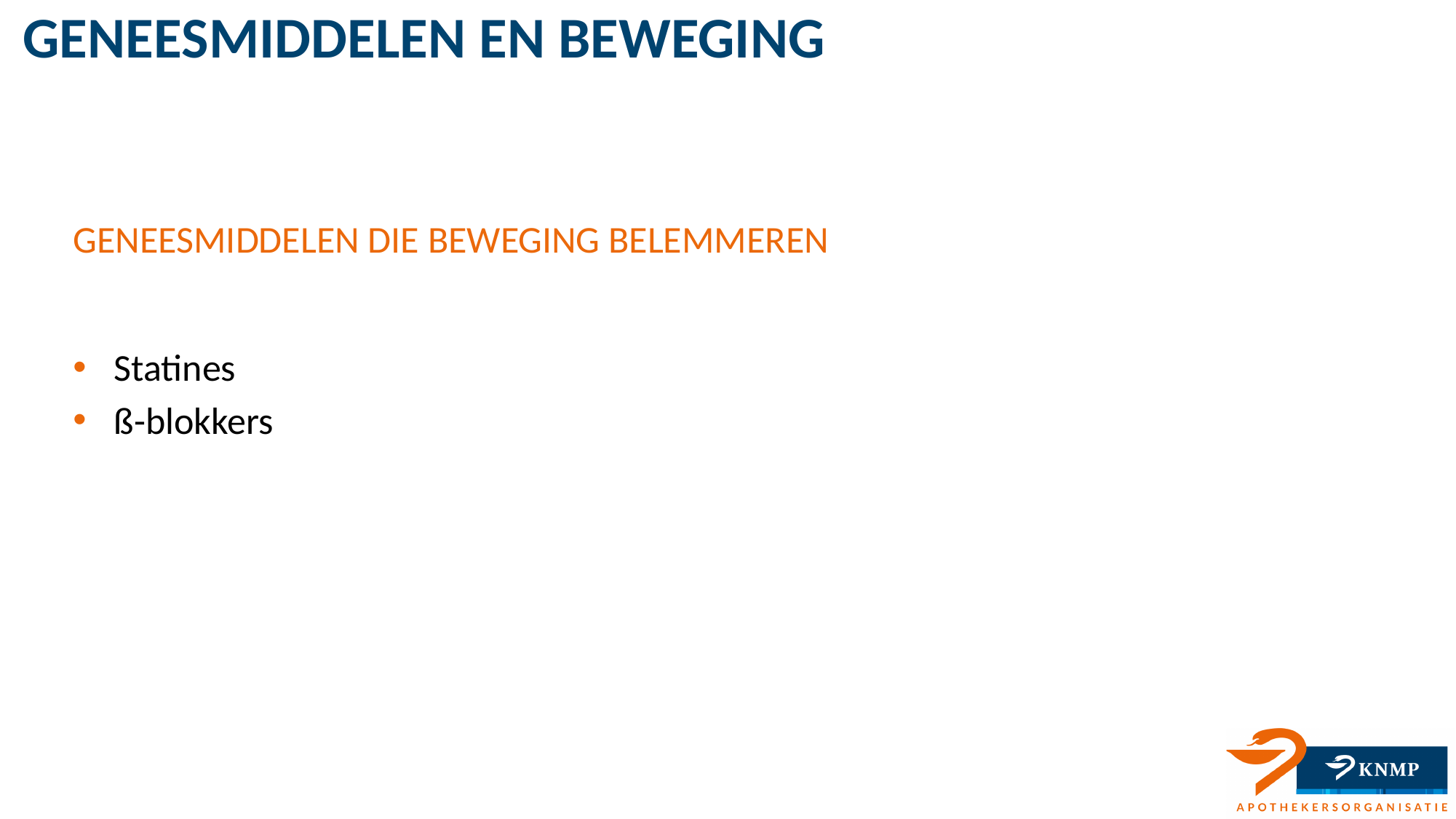

# Geneesmiddelen en BEWEGING
GENEESMIDDELEN DIE BEWEGING BELEMMEREN

Statines
ß-blokkers